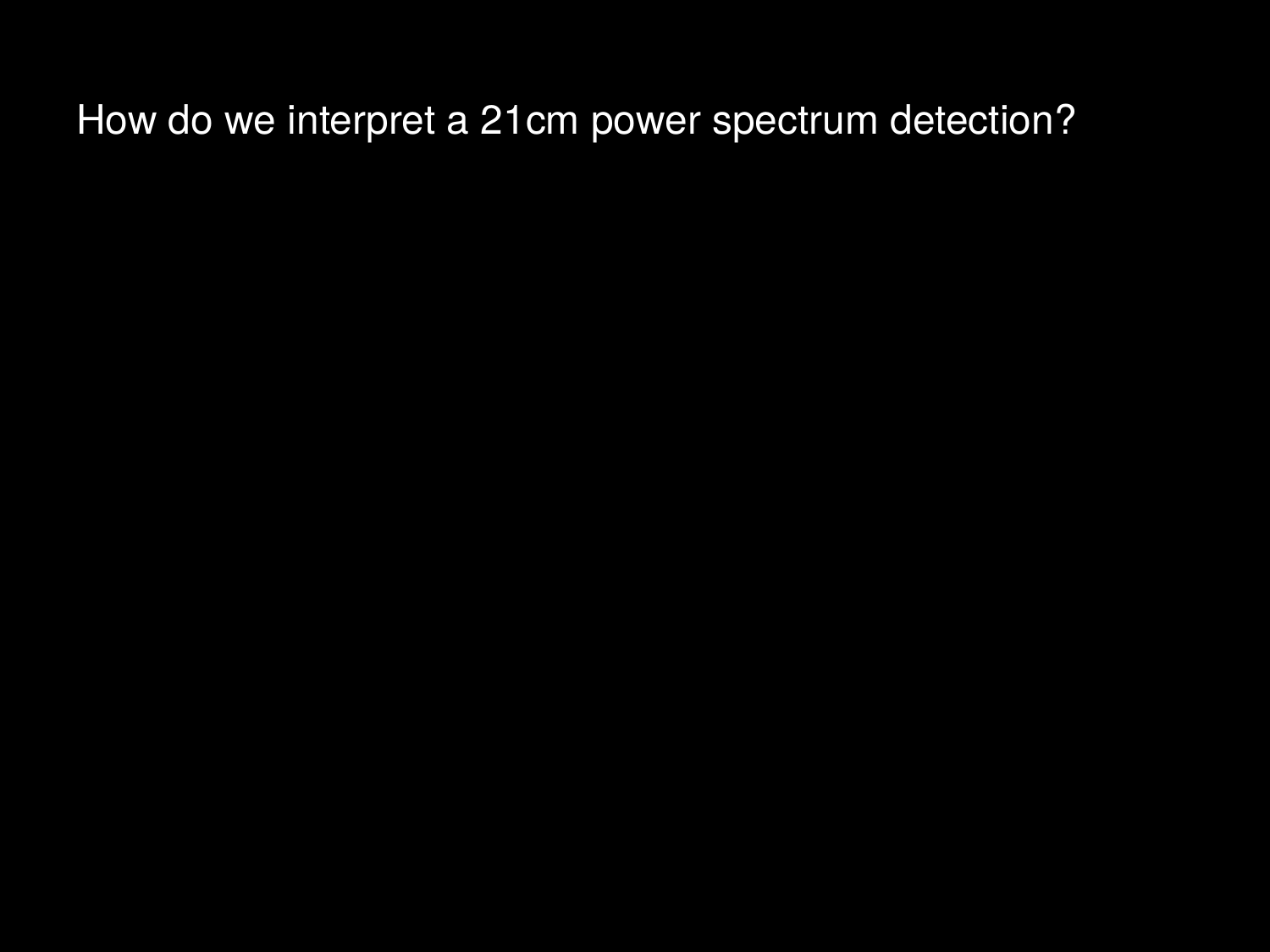

# How do we interpret a 21cm power spectrum detection?
𝒛 =